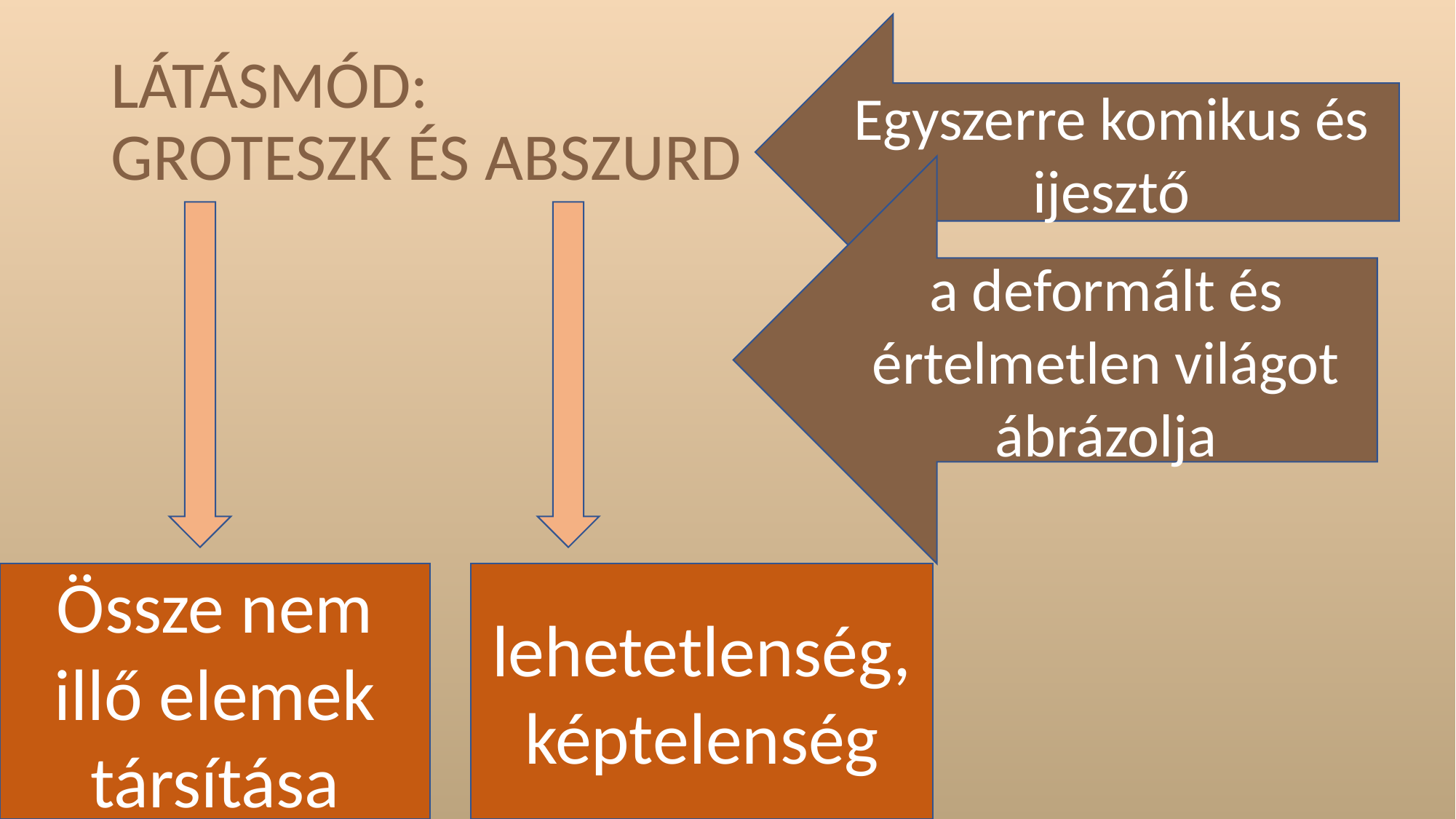

Egyszerre komikus és ijesztő
# LÁTÁSMÓD: GROTESZK ÉS ABSZURD
a deformált és értelmetlen világot ábrázolja

lehetetlenség, képtelenség
Össze nem illő elemek társítása